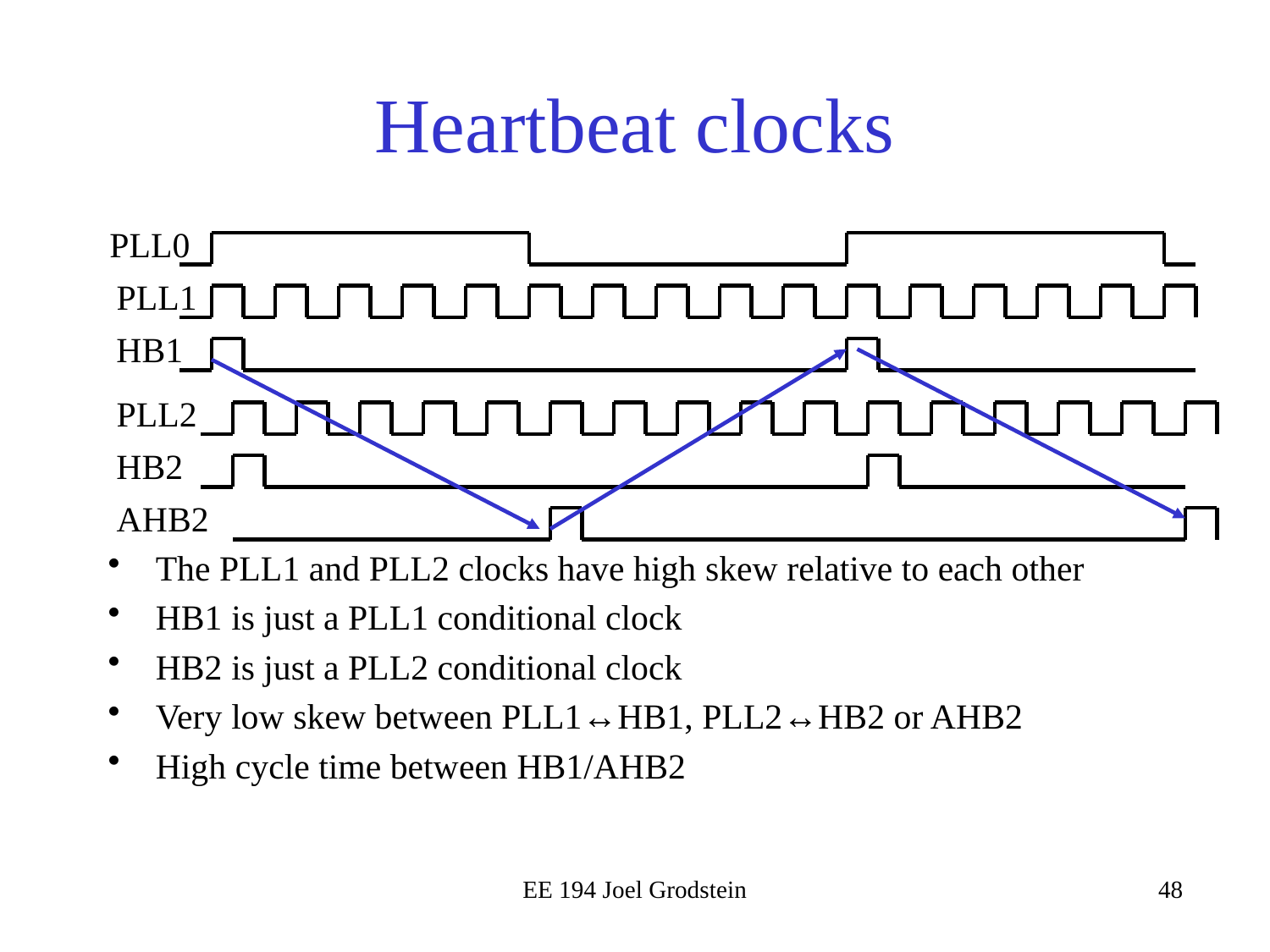

# Heartbeat clocks
PLL0
PLL1
HB1
PLL2
HB2
AHB2
The PLL1 and PLL2 clocks have high skew relative to each other
HB1 is just a PLL1 conditional clock
HB2 is just a PLL2 conditional clock
Very low skew between PLL1↔HB1, PLL2↔HB2 or AHB2
High cycle time between HB1/AHB2
EE 194 Joel Grodstein